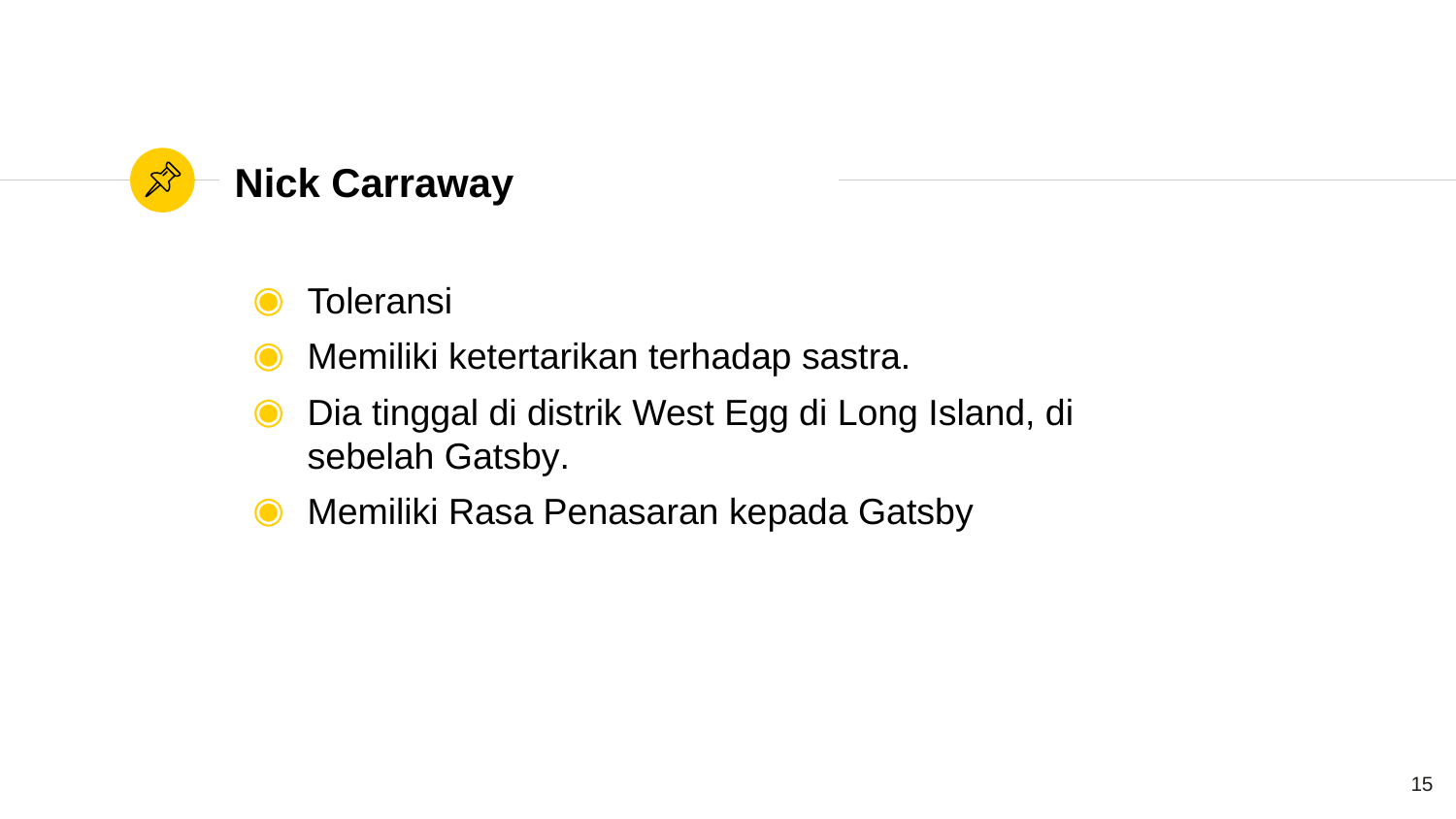

# Nick Carraway

Toleransi
Memiliki ketertarikan terhadap sastra.
Dia tinggal di distrik West Egg di Long Island, di sebelah Gatsby.
Memiliki Rasa Penasaran kepada Gatsby

15